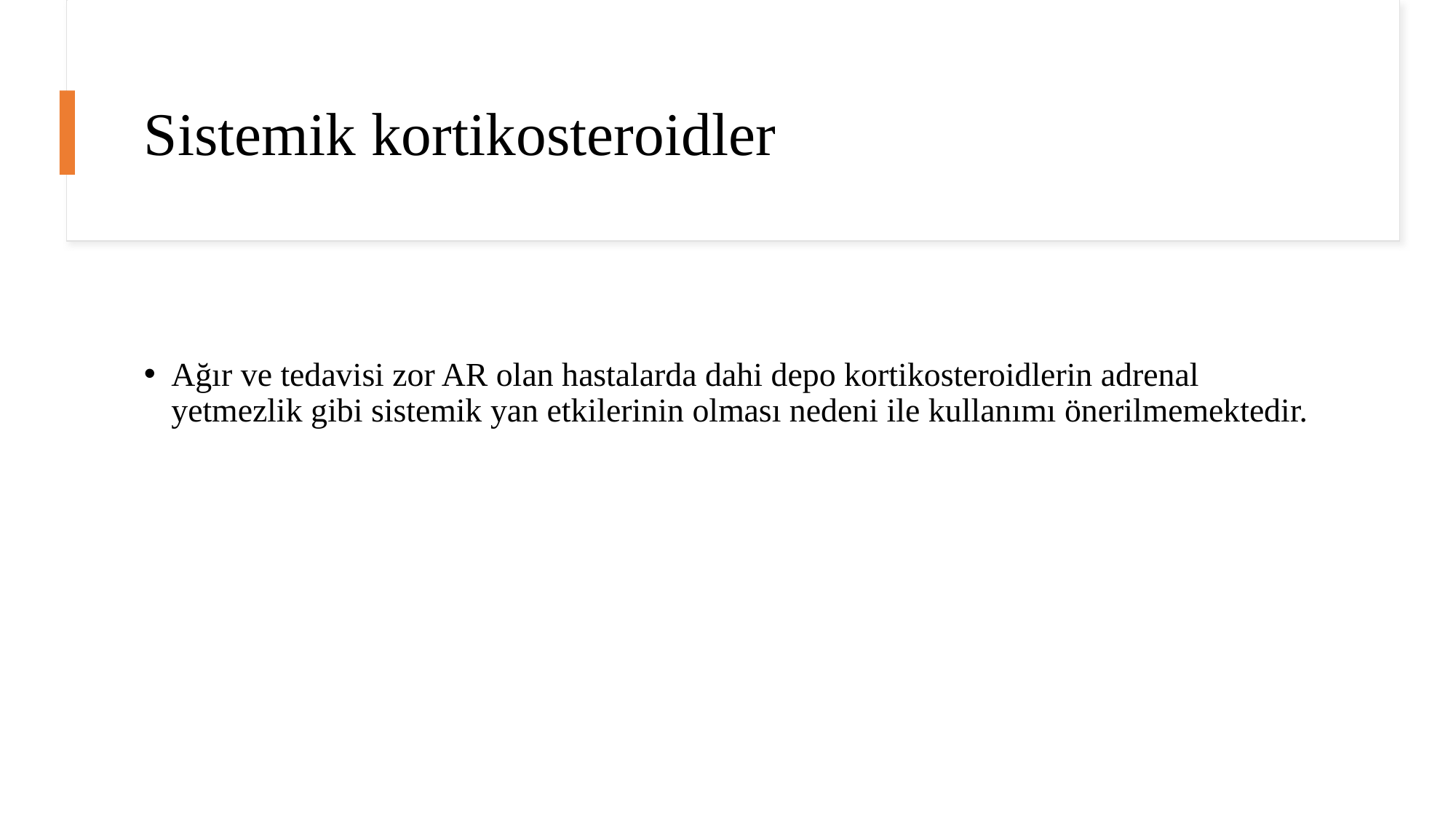

# Sistemik kortikosteroidler

Ağır ve tedavisi zor AR olan hastalarda dahi depo kortikosteroidlerin adrenal yetmezlik gibi sistemik yan etkilerinin olması nedeni ile kullanımı önerilmemektedir.